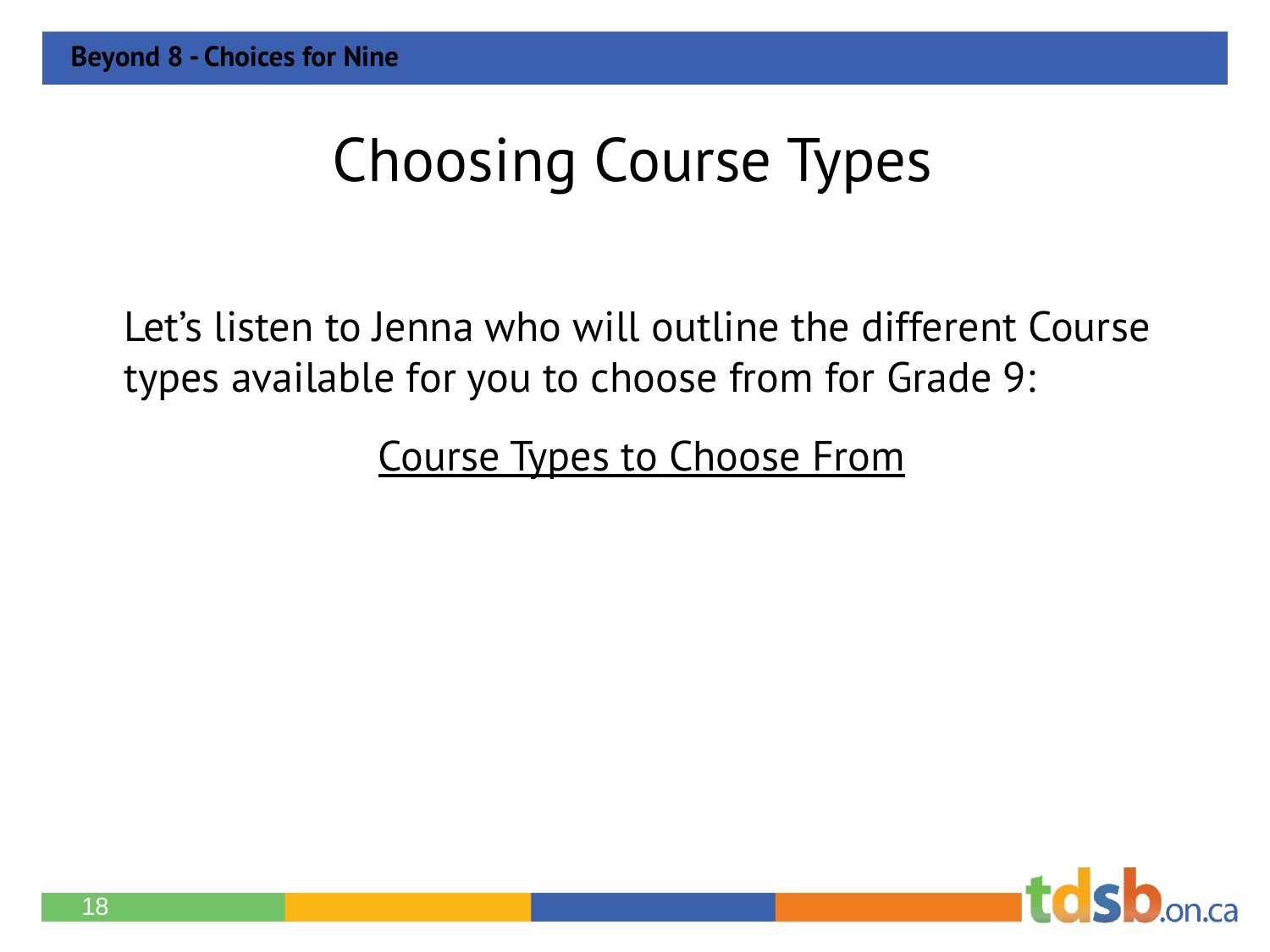

Beyond 8 - Choices for Nine
# Choosing Course Types

	Let’s listen to Jenna who will outline the different Course types available for you to choose from for Grade 9:

Course Types to Choose From

18